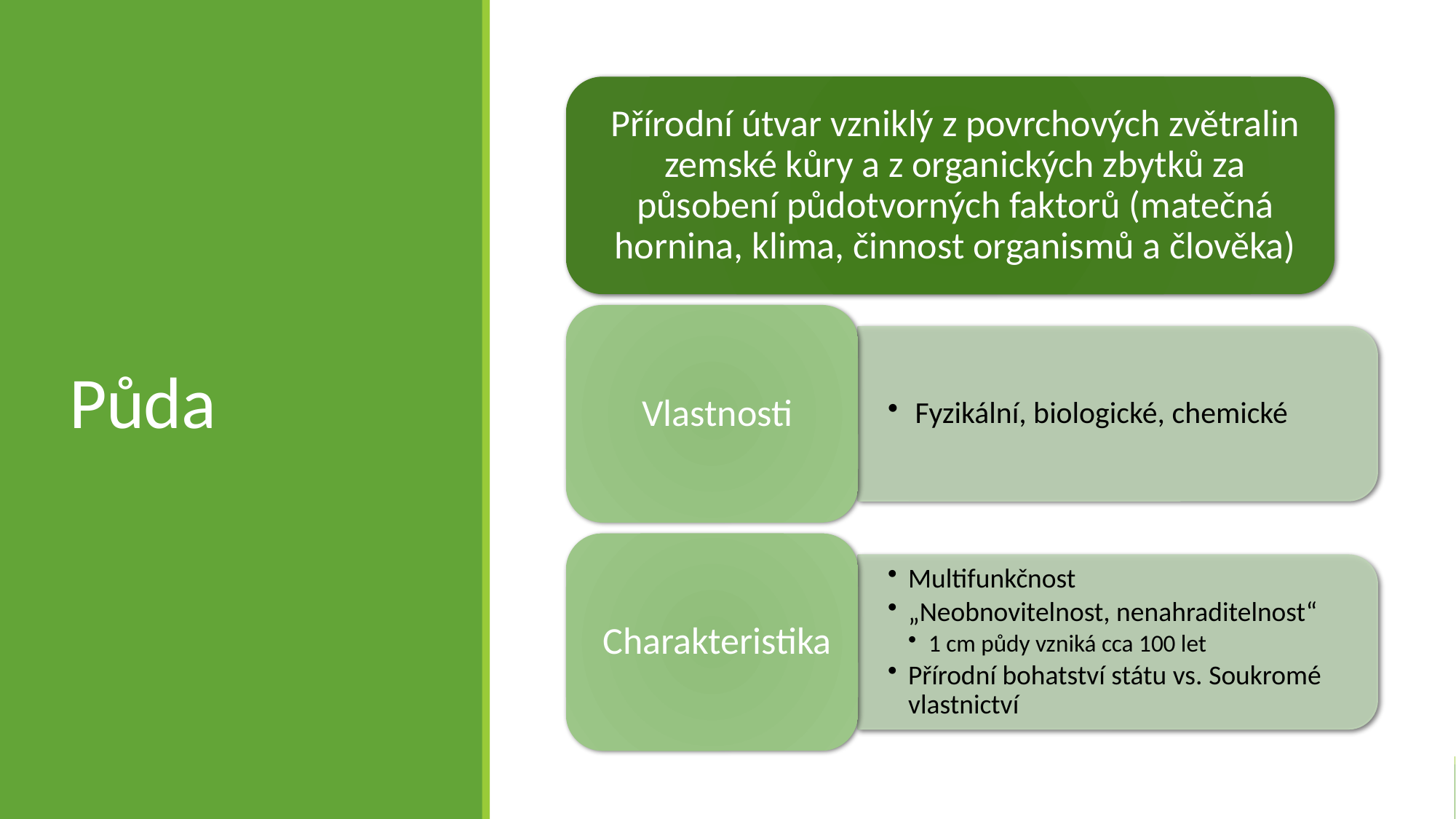

# Půda
Přírodní útvar vzniklý z povrchových zvětralin zemské kůry a z organických zbytků za působení půdotvorných faktorů (matečná hornina, klima, činnost organismů a člověka)
Fyzikální, biologické, chemické
Vlastnosti
Multifunkčnost
„Neobnovitelnost, nenahraditelnost“
1 cm půdy vzniká cca 100 let
Přírodní bohatství státu vs. Soukromé vlastnictví
Charakteristika